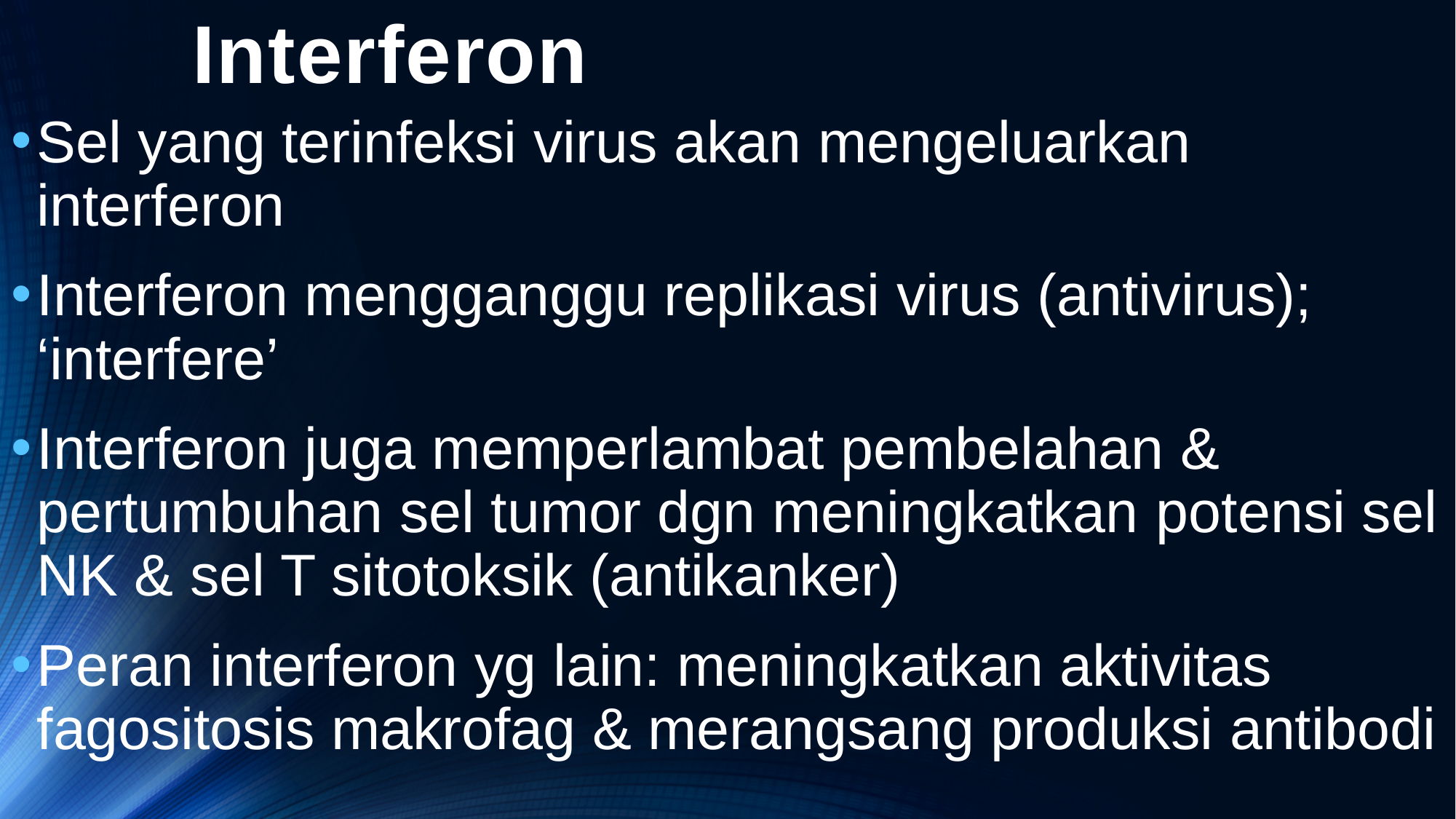

# Interferon
Sel yang terinfeksi virus akan mengeluarkan interferon
Interferon mengganggu replikasi virus (antivirus); ‘interfere’
Interferon juga memperlambat pembelahan & pertumbuhan sel tumor dgn meningkatkan potensi sel NK & sel T sitotoksik (antikanker)
Peran interferon yg lain: meningkatkan aktivitas fagositosis makrofag & merangsang produksi antibodi